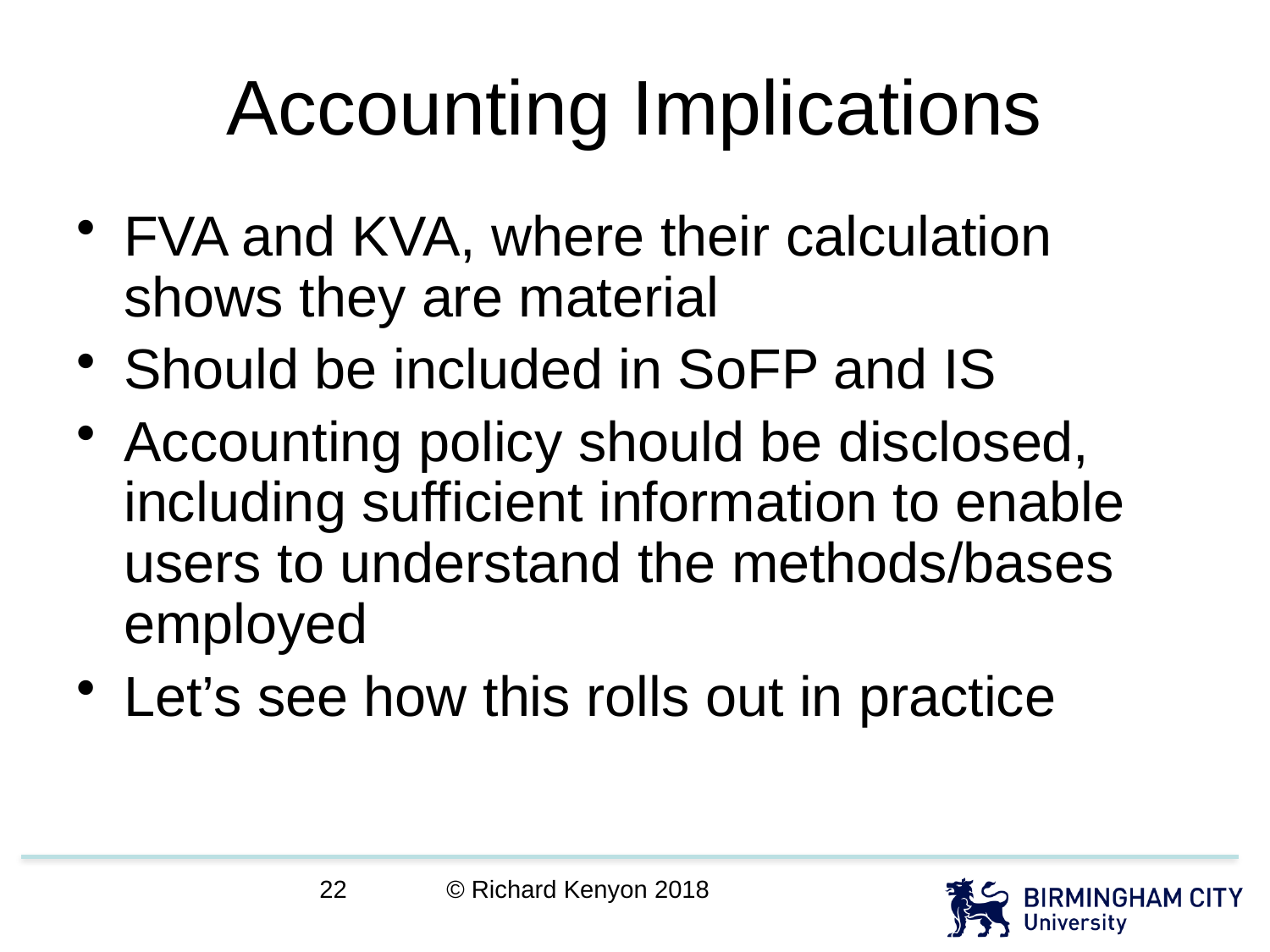

# Accounting Implications
FVA and KVA, where their calculation shows they are material
Should be included in SoFP and IS
Accounting policy should be disclosed, including sufficient information to enable users to understand the methods/bases employed
Let’s see how this rolls out in practice

© Richard Kenyon 2018
22